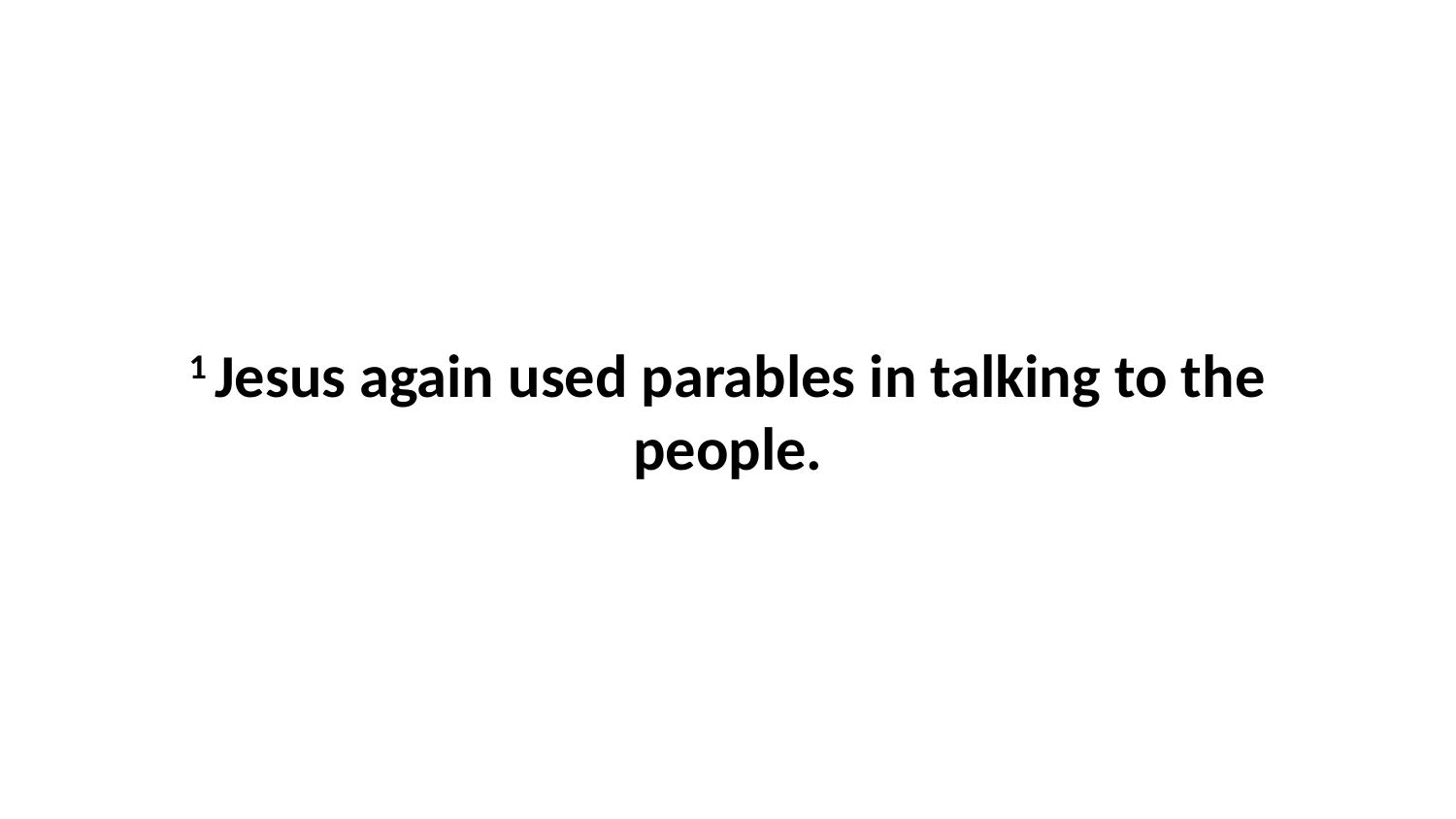

1 Jesus again used parables in talking to the people.